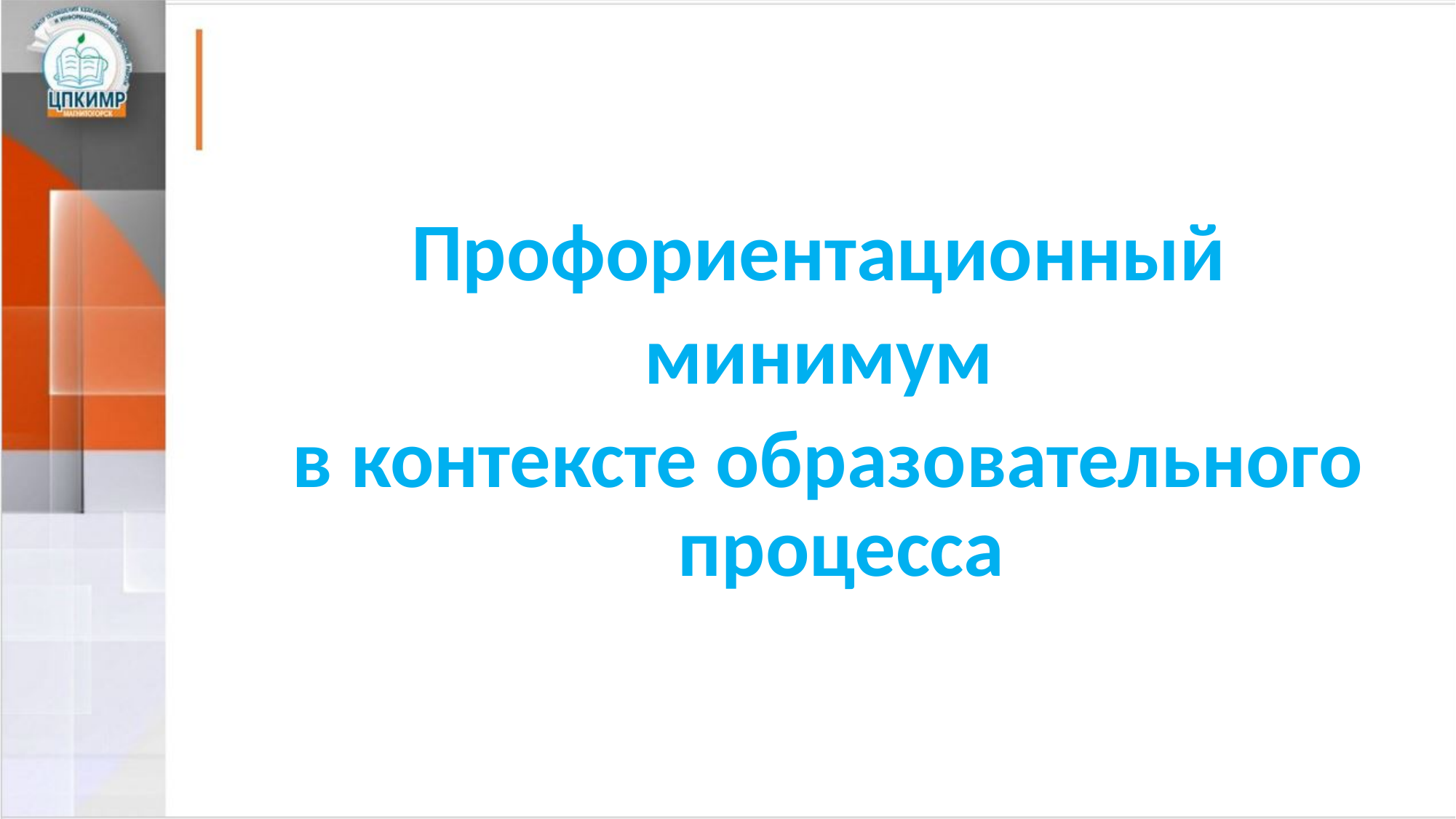

#
Профориентационный
минимум
в контексте образовательного процесса